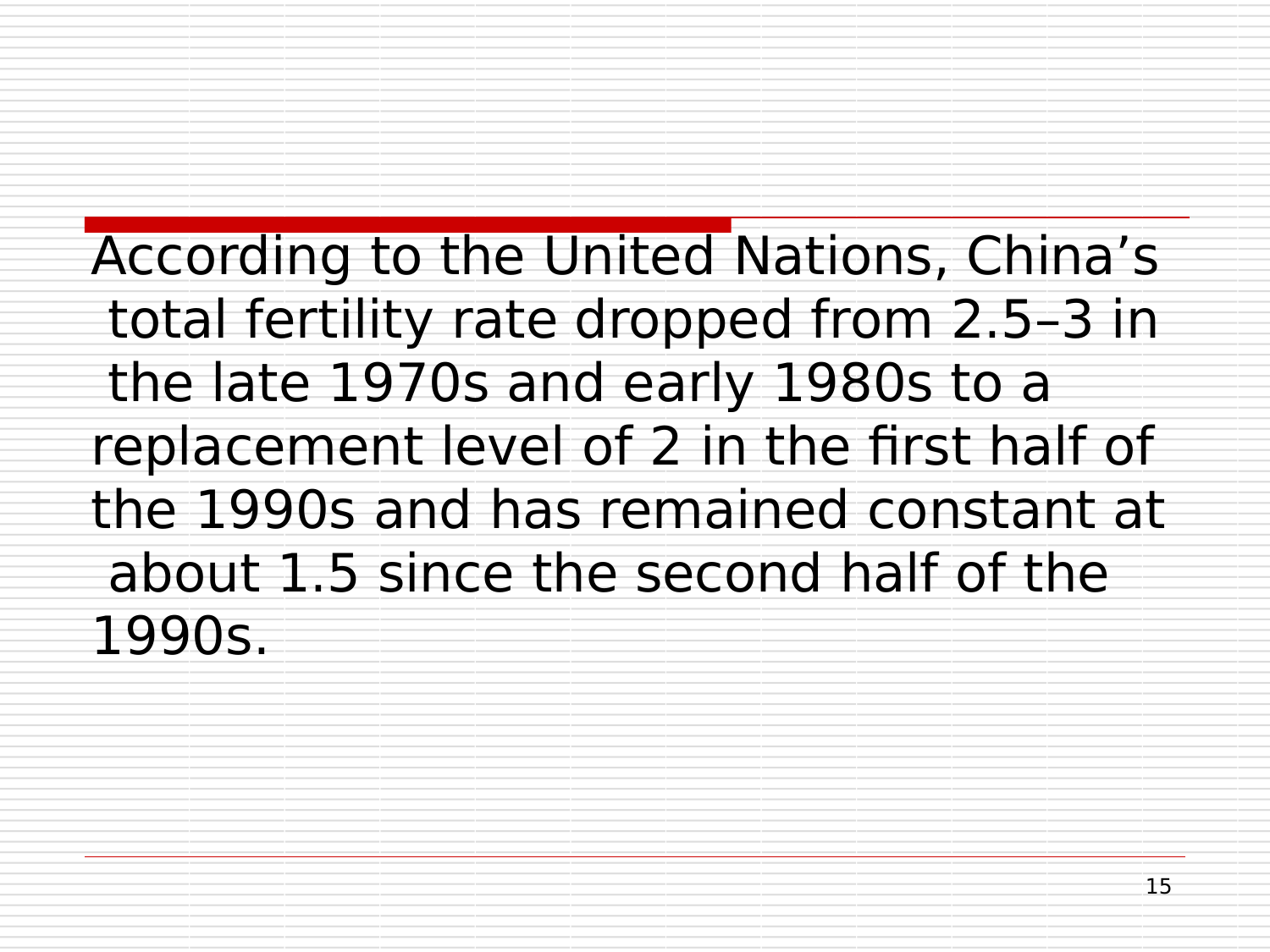

According to the United Nations, China’s  total fertility rate dropped from 2.5–3 in  the late 1970s and early 1980s to a  replacement level of 2 in the first half of  the 1990s and has remained constant at  about 1.5 since the second half of the  1990s.
15